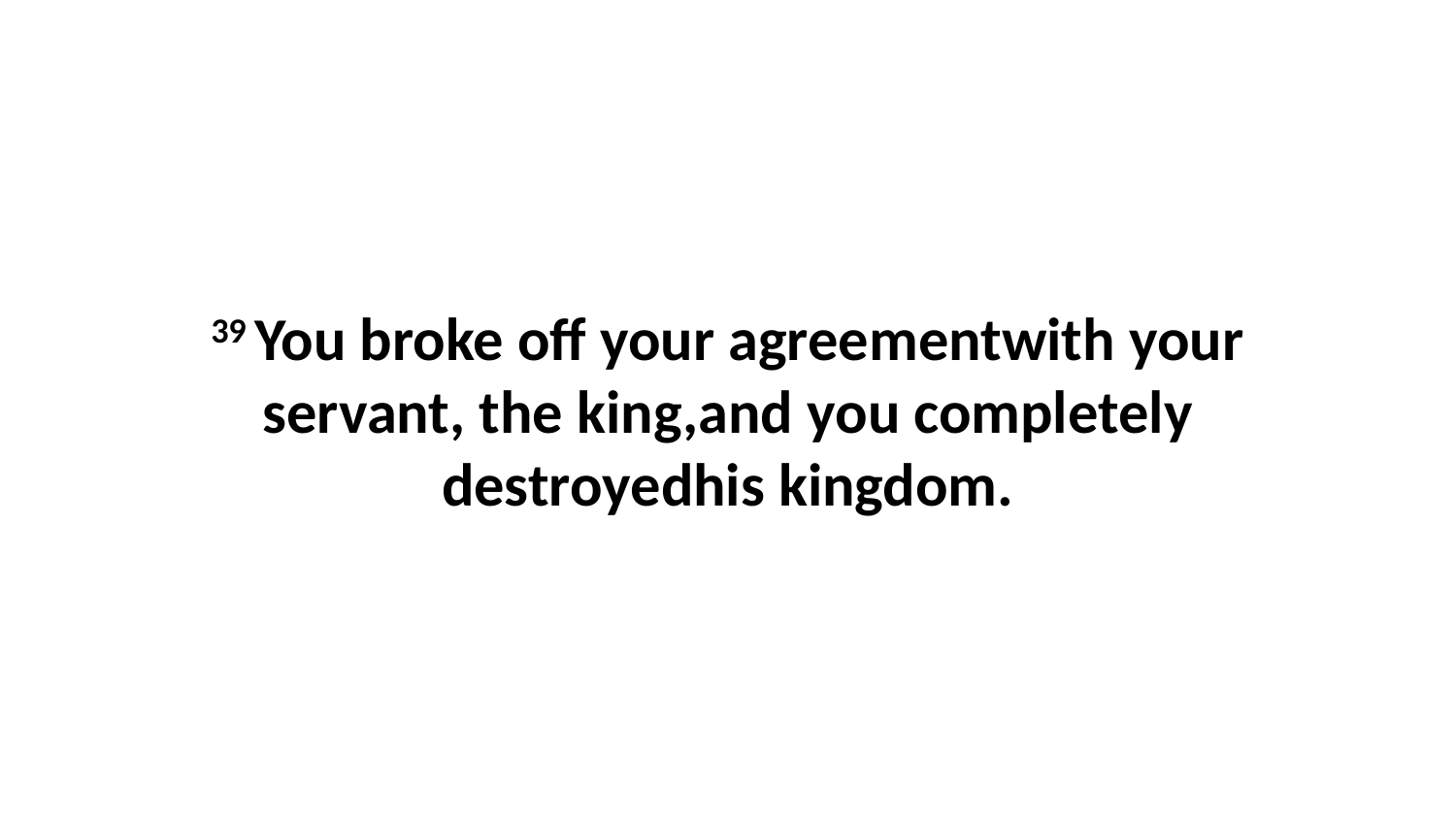

39 You broke off your agreementwith your servant, the king,and you completely destroyedhis kingdom.